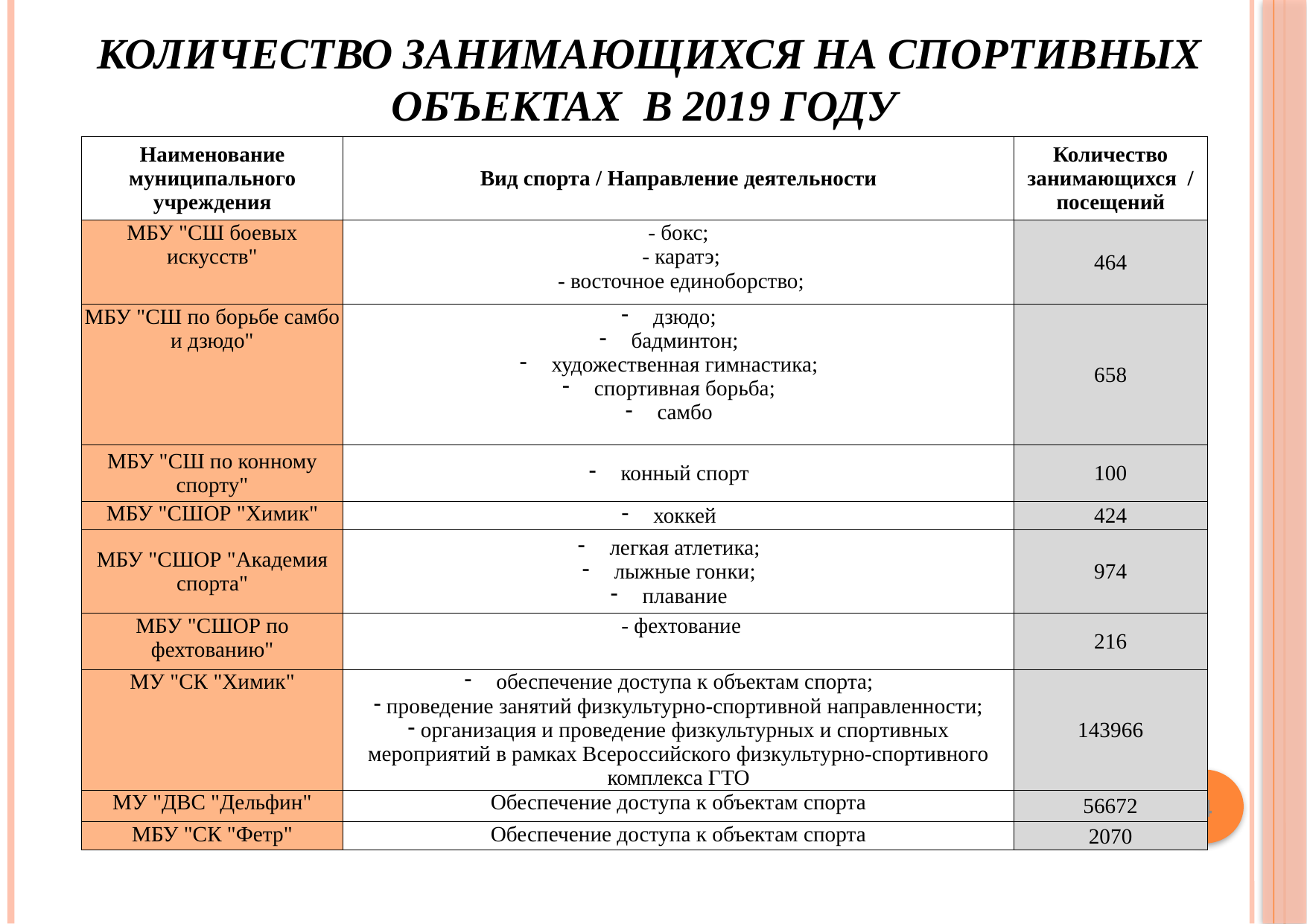

# Количество занимающихся на спортивных объектах  в 2019 году
| Наименование муниципального учреждения | Вид спорта / Направление деятельности | Количество занимающихся / посещений |
| --- | --- | --- |
| МБУ "СШ боевых искусств" | - бокс; - каратэ; - восточное единоборство; | 464 |
| МБУ "СШ по борьбе самбо и дзюдо" | дзюдо; бадминтон; художественная гимнастика; спортивная борьба; самбо | 658 |
| МБУ "СШ по конному спорту" | конный спорт | 100 |
| МБУ "СШОР "Химик" | хоккей | 424 |
| МБУ "СШОР "Академия спорта" | легкая атлетика; лыжные гонки; плавание | 974 |
| МБУ "СШОР по фехтованию" | - фехтование | 216 |
| МУ "СК "Химик" | обеспечение доступа к объектам спорта; проведение занятий физкультурно-спортивной направленности; организация и проведение физкультурных и спортивных мероприятий в рамках Всероссийского физкультурно-спортивного комплекса ГТО | 143966 |
| МУ "ДВС "Дельфин" | Обеспечение доступа к объектам спорта | 56672 |
| МБУ "СК "Фетр" | Обеспечение доступа к объектам спорта | 2070 |
4